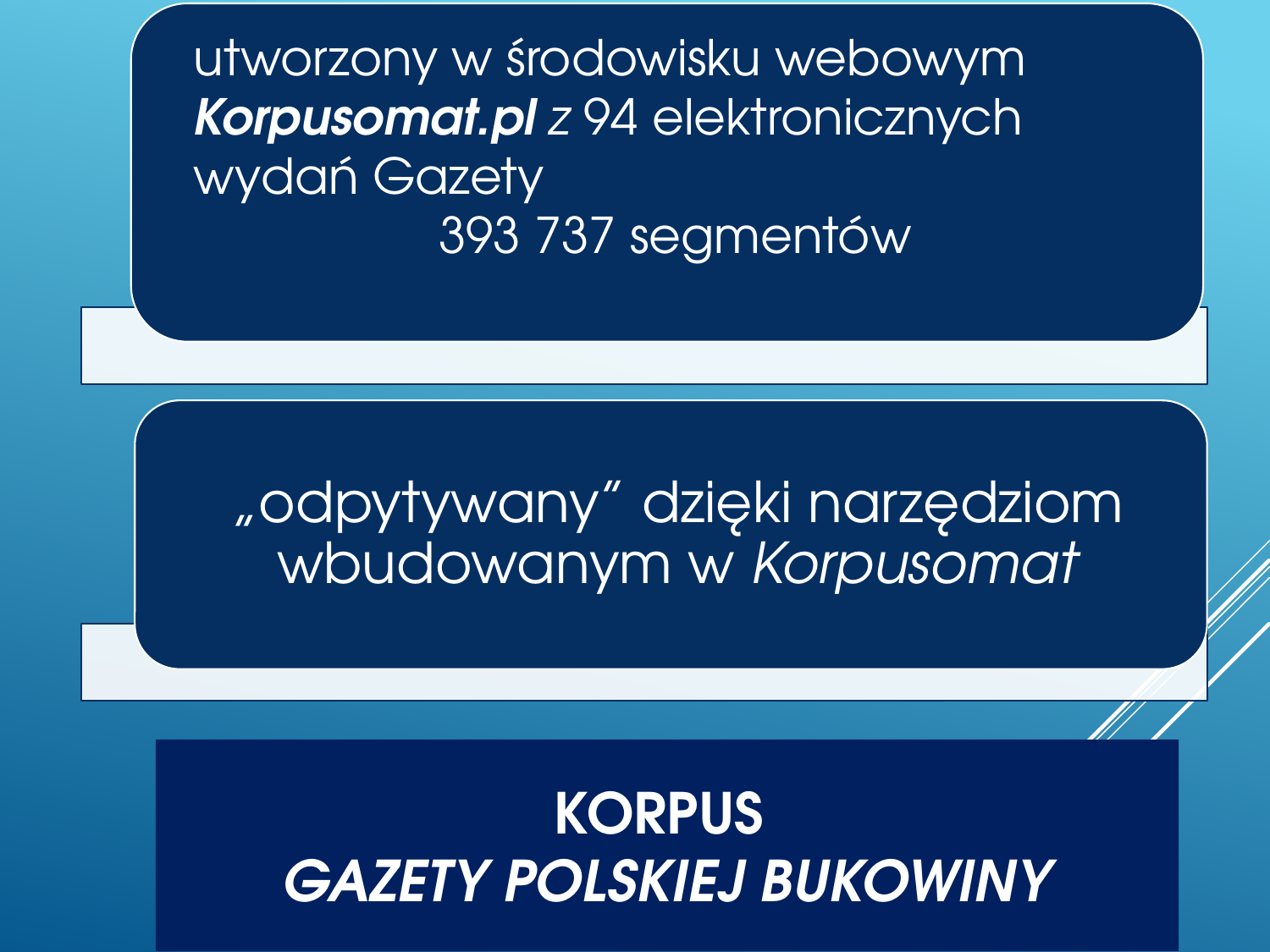

utworzony w środowisku webowym Korpusomat.pl z 94 elektronicznych wydań Gazety
393 737 segmentów

„odpytywany” dzięki narzędziom wbudowanym w Korpusomat
# Korpus Gazety polskiej bukowiny